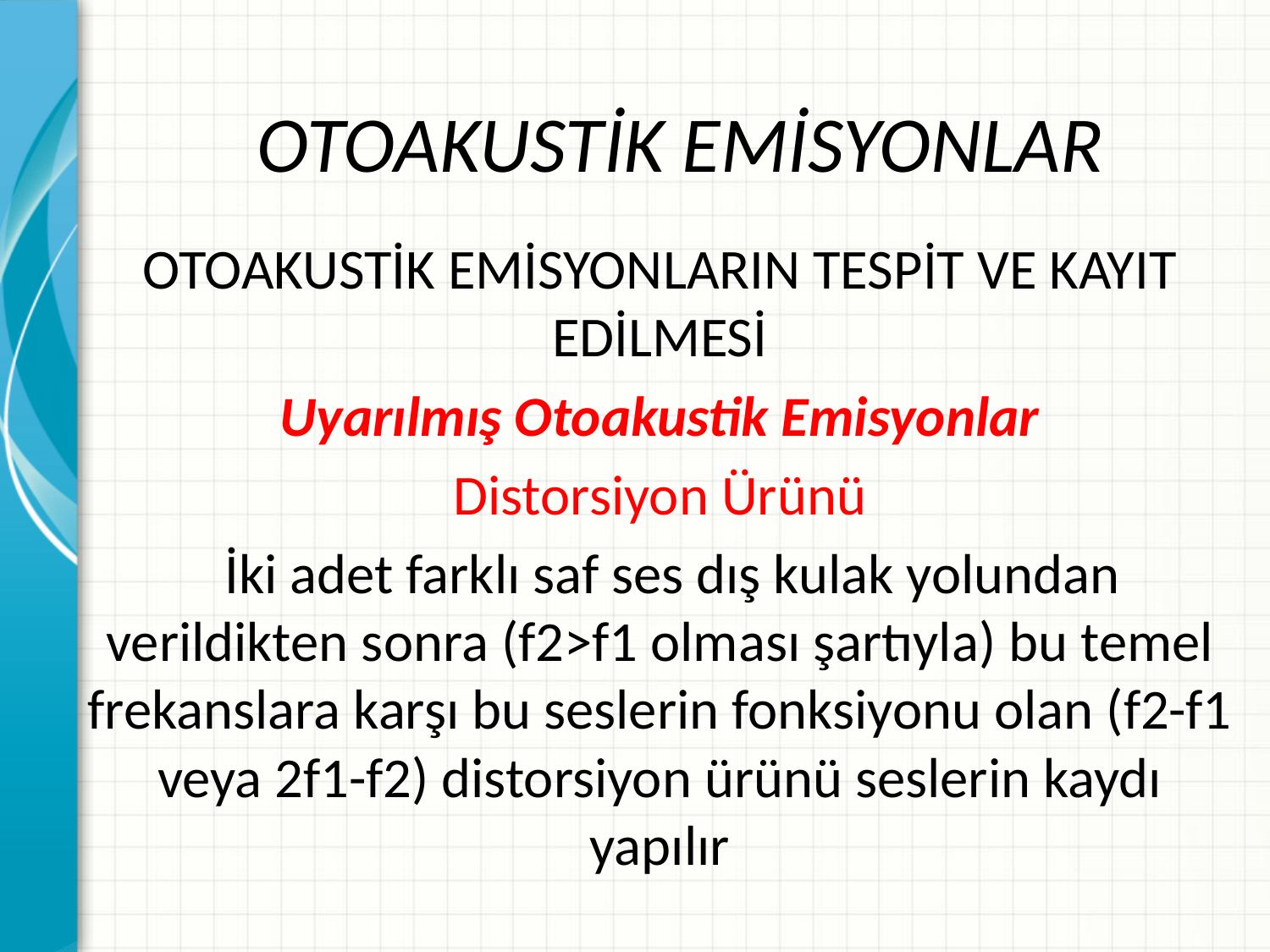

# OTOAKUSTİK EMİSYONLAR
OTOAKUSTİK EMİSYONLARIN TESPİT VE KAYIT EDİLMESİ
Uyarılmış Otoakustik Emisyonlar
Distorsiyon Ürünü
  İki adet farklı saf ses dış kulak yolundan verildikten sonra (f2>f1 olması şartıyla) bu temel frekanslara karşı bu seslerin fonksiyonu olan (f2-f1 veya 2f1-f2) distorsiyon ürünü seslerin kaydı yapılır